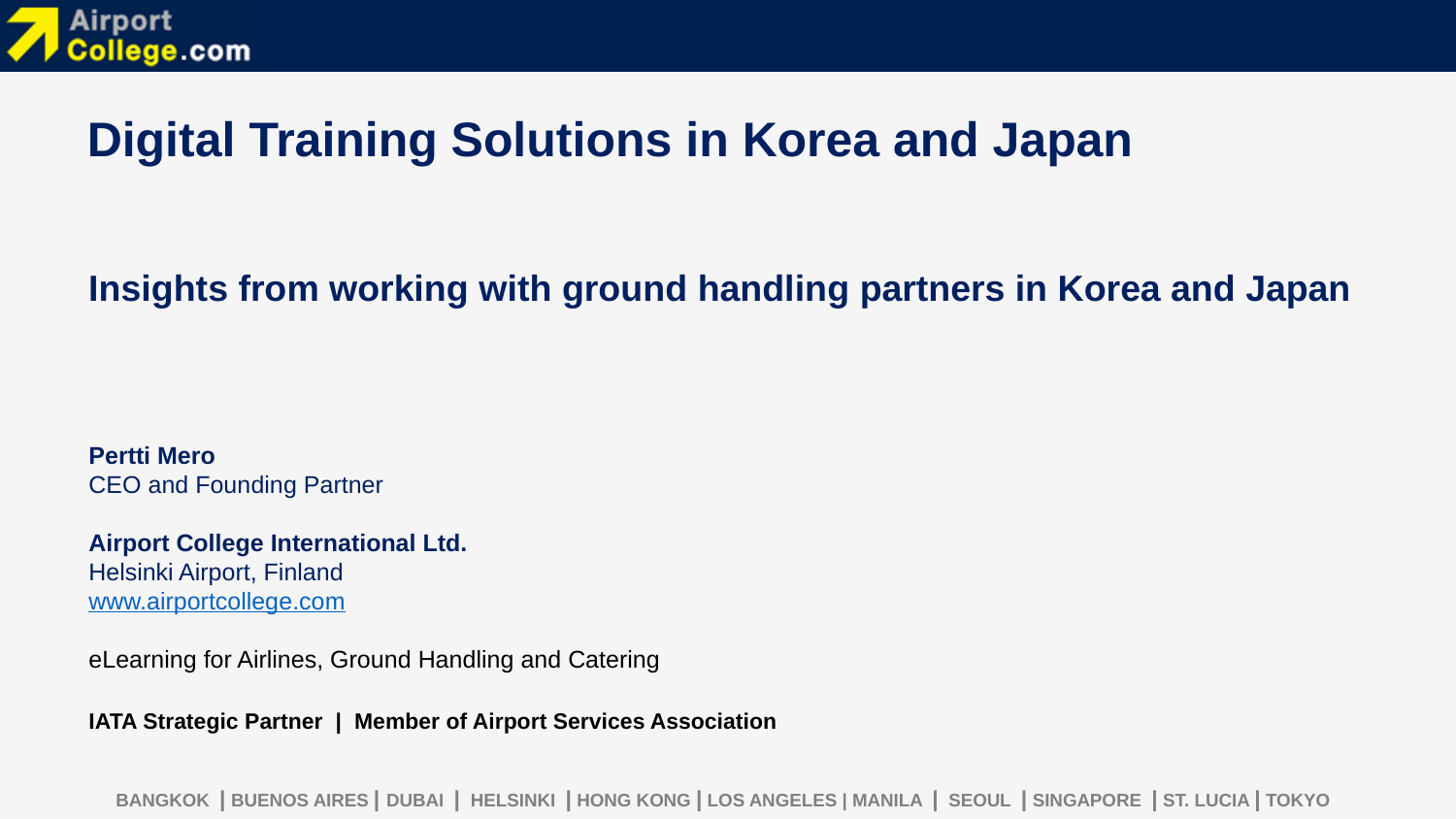

Digital Training Solutions in Korea and Japan
Insights from working with ground handling partners in Korea and Japan

Pertti Mero
CEO and Founding Partner

Airport College International Ltd.
Helsinki Airport, Finland
www.airportcollege.com

eLearning for Airlines, Ground Handling and Catering

IATA Strategic Partner  |  Member of Airport Services Association
BANGKOK  | BUENOS AIRES | DUBAI  |  HELSINKI  | HONG KONG | LOS ANGELES | MANILA  |  SEOUL  | SINGAPORE  | ST. LUCIA | TOKYO